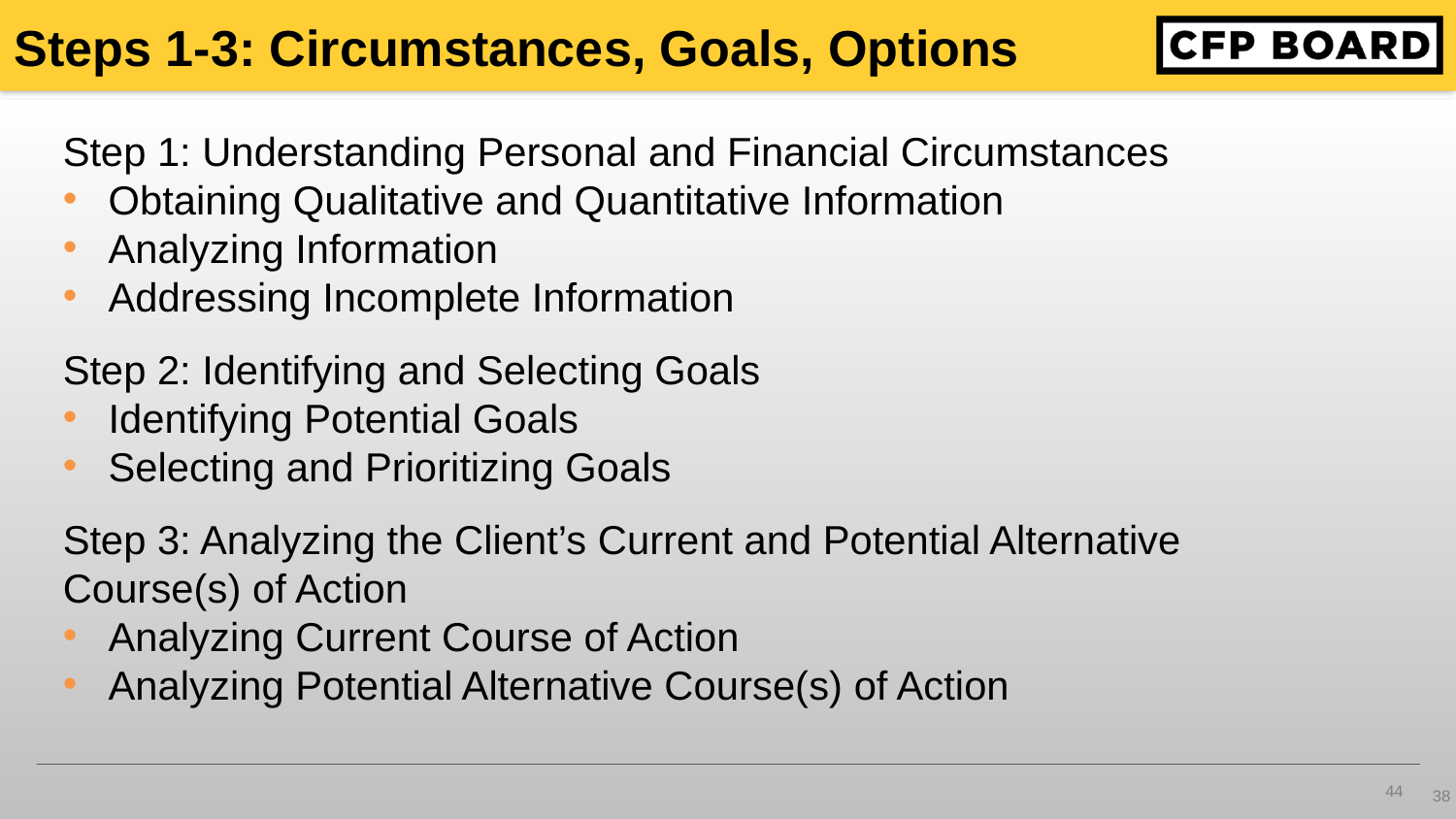

Steps 1-3: Circumstances, Goals, Options
Step 1: Understanding Personal and Financial Circumstances
Obtaining Qualitative and Quantitative Information
Analyzing Information
Addressing Incomplete Information

Step 2: Identifying and Selecting Goals
Identifying Potential Goals
Selecting and Prioritizing Goals

Step 3: Analyzing the Client’s Current and Potential Alternative Course(s) of Action
Analyzing Current Course of Action
Analyzing Potential Alternative Course(s) of Action
44
38